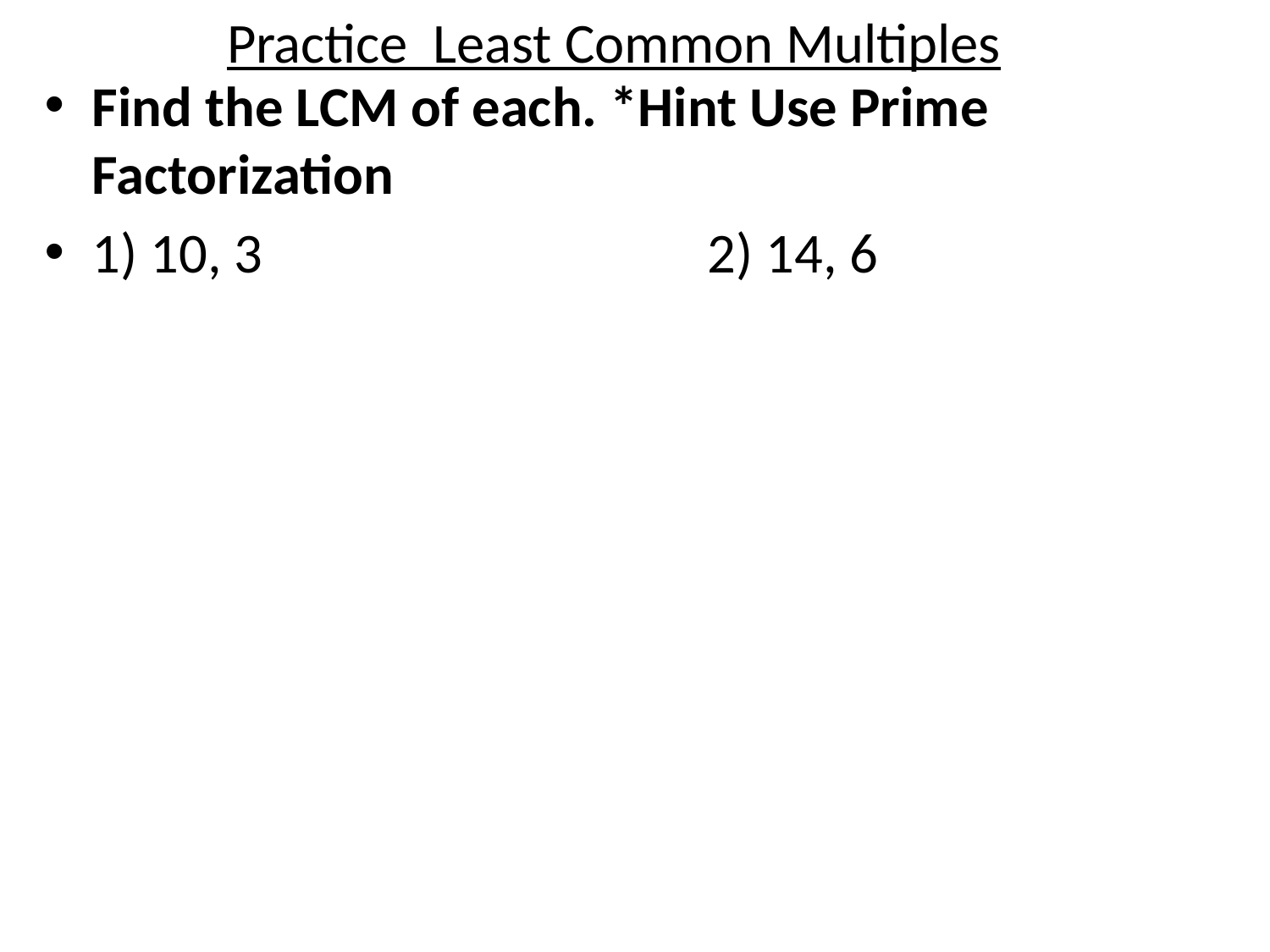

# Practice  Least Common Multiples
Find the LCM of each. *Hint Use Prime Factorization
1) 10, 3                                   2) 14, 6